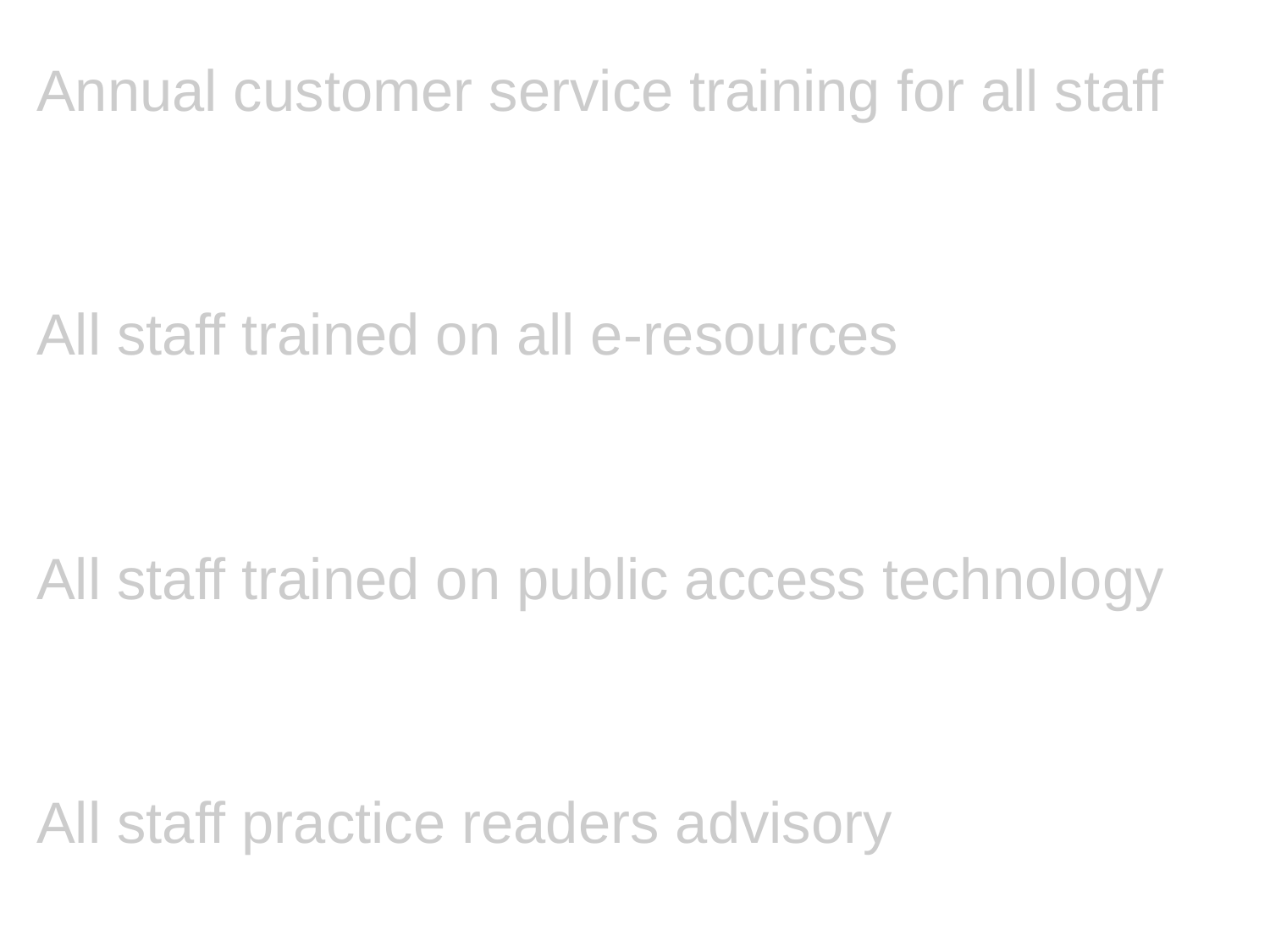

Annual customer service training for all staff

All staff trained on all e-resources

All staff trained on public access technology

All staff practice readers advisory